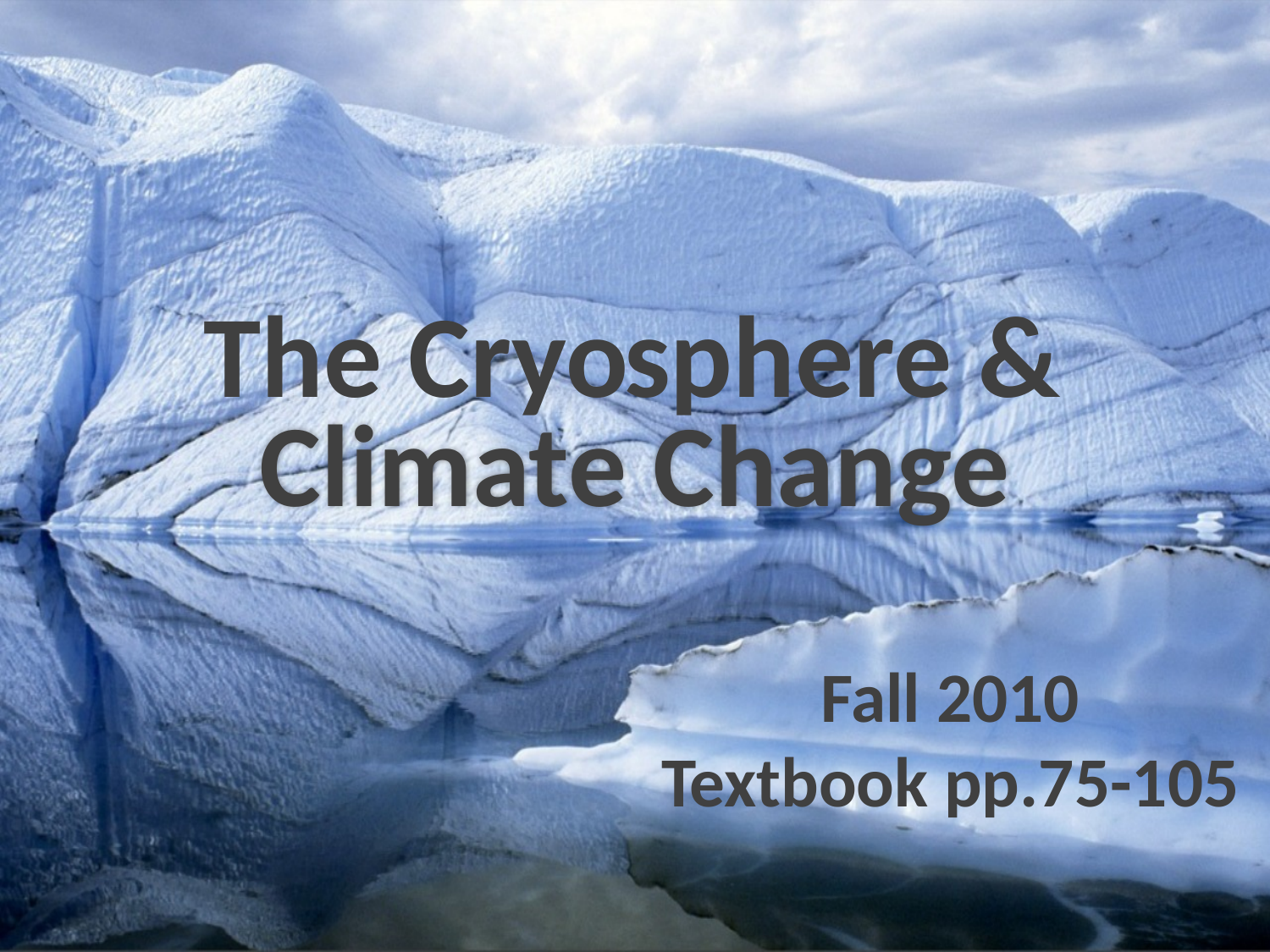

sphere &
The Cryo

# Climate Change
Fall 2010
Textbook pp.75-105